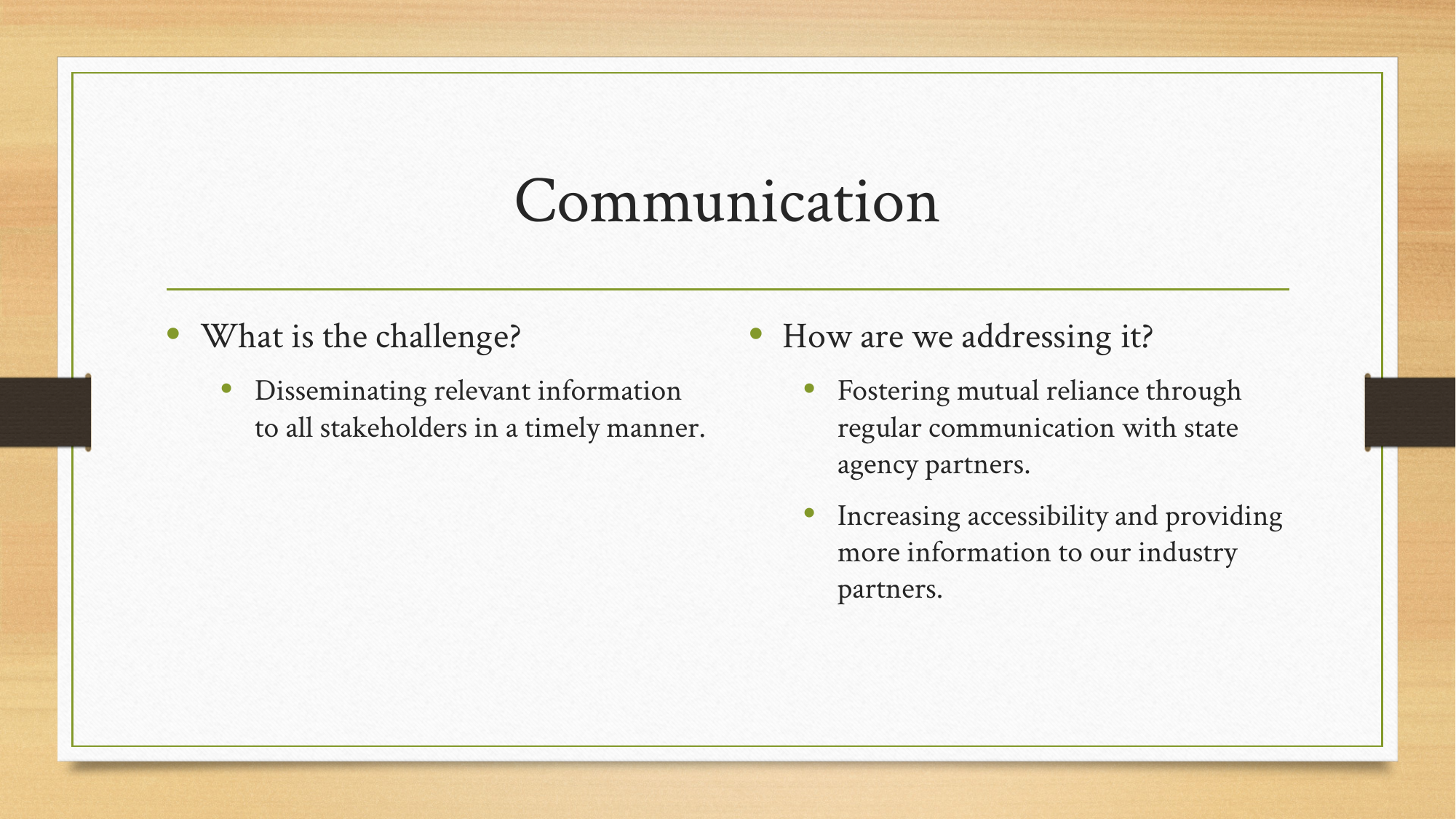

# Communication
What is the challenge?
Disseminating relevant information to all stakeholders in a timely manner.

How are we addressing it?
Fostering mutual reliance through regular communication with state agency partners.
Increasing accessibility and providing more information to our industry partners.